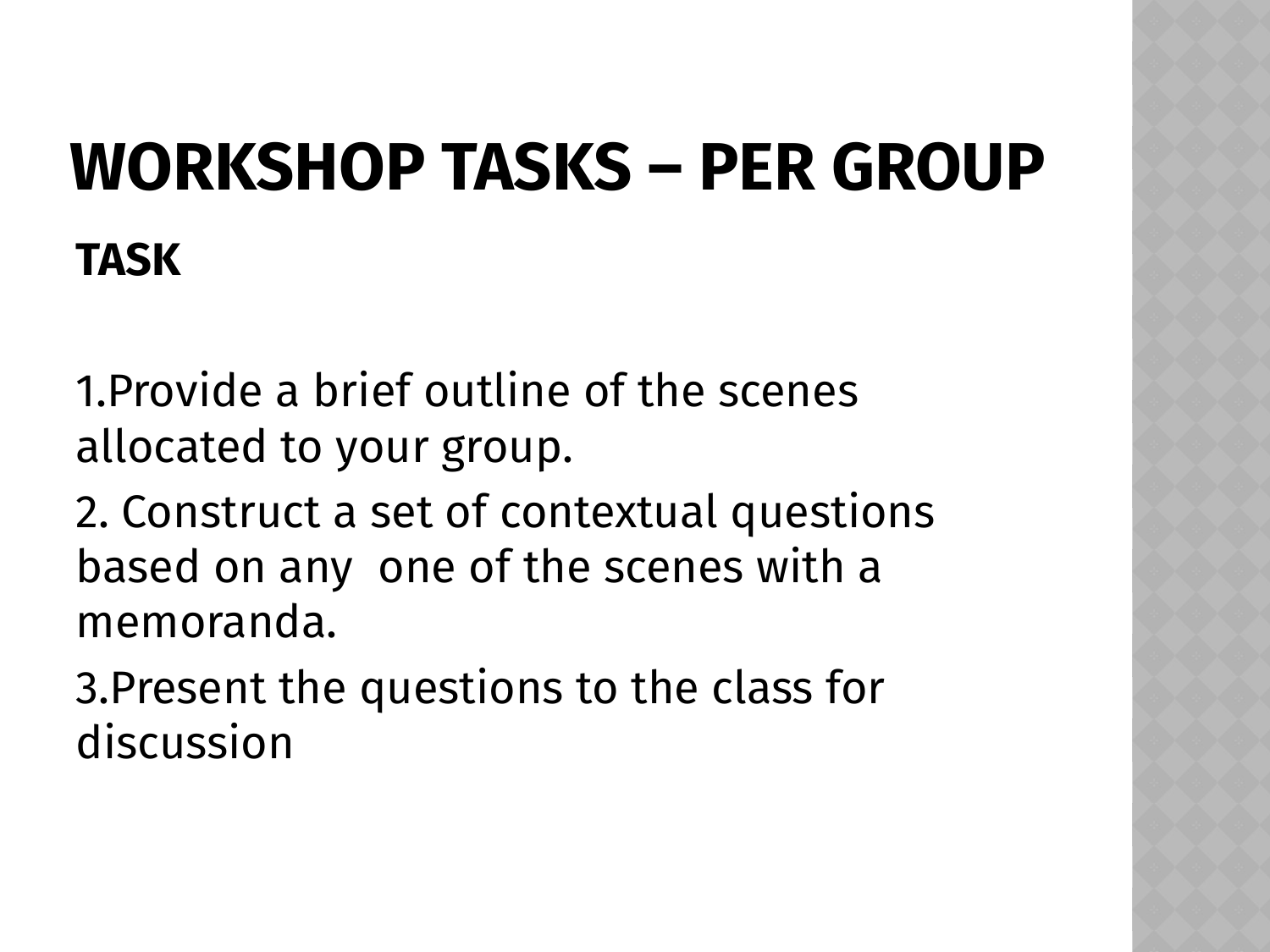

# Workshop tasks – per group
TASK

1.Provide a brief outline of the scenes   allocated to your group.
2. Construct a set of contextual questions based on any  one of the scenes with a memoranda.
3.Present the questions to the class for discussion